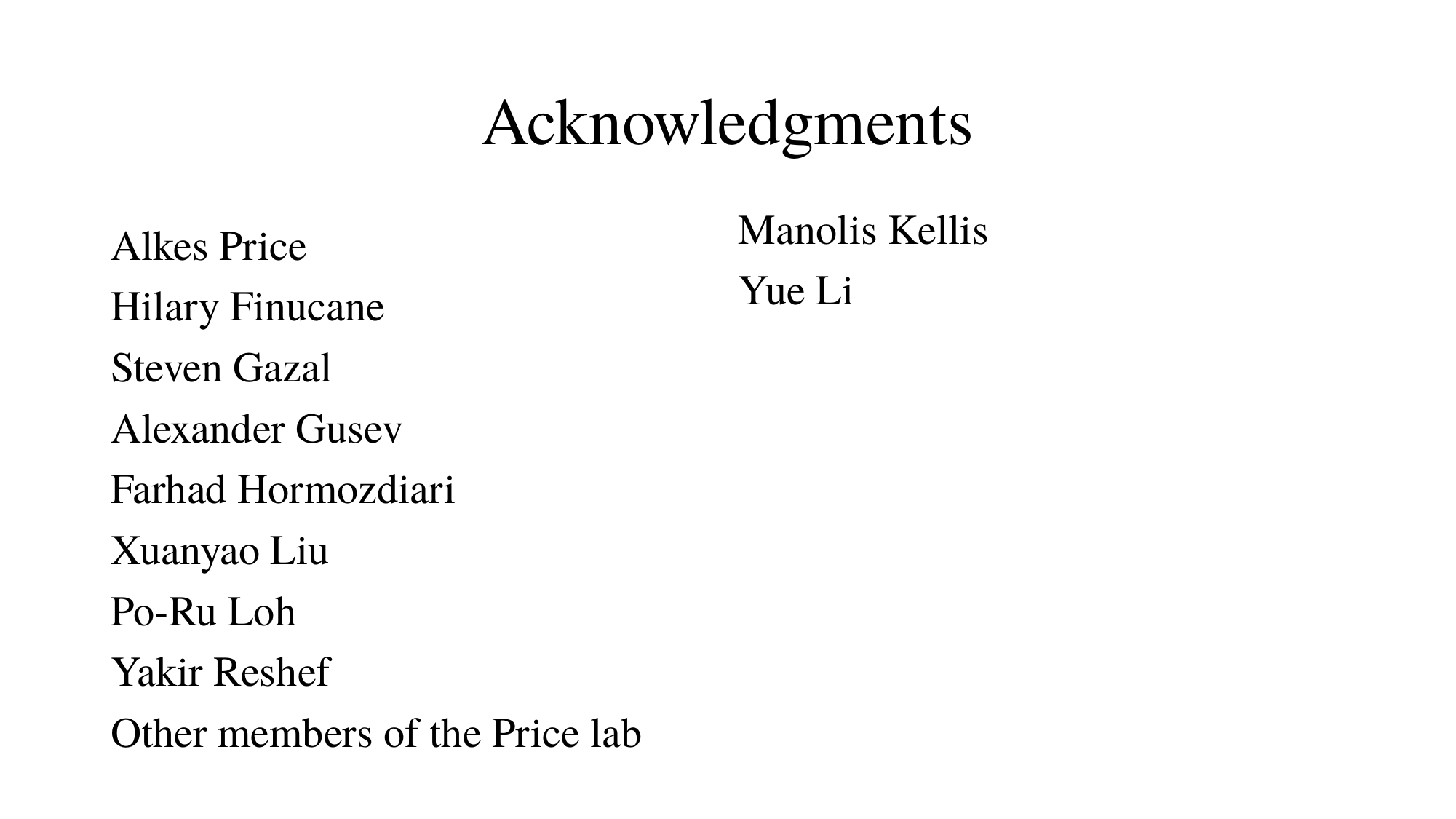

# Acknowledgments
Manolis Kellis
Yue Li
Alkes Price
Hilary Finucane
Steven Gazal
Alexander Gusev
Farhad Hormozdiari
Xuanyao Liu
Po-Ru Loh
Yakir Reshef
Other members of the Price lab